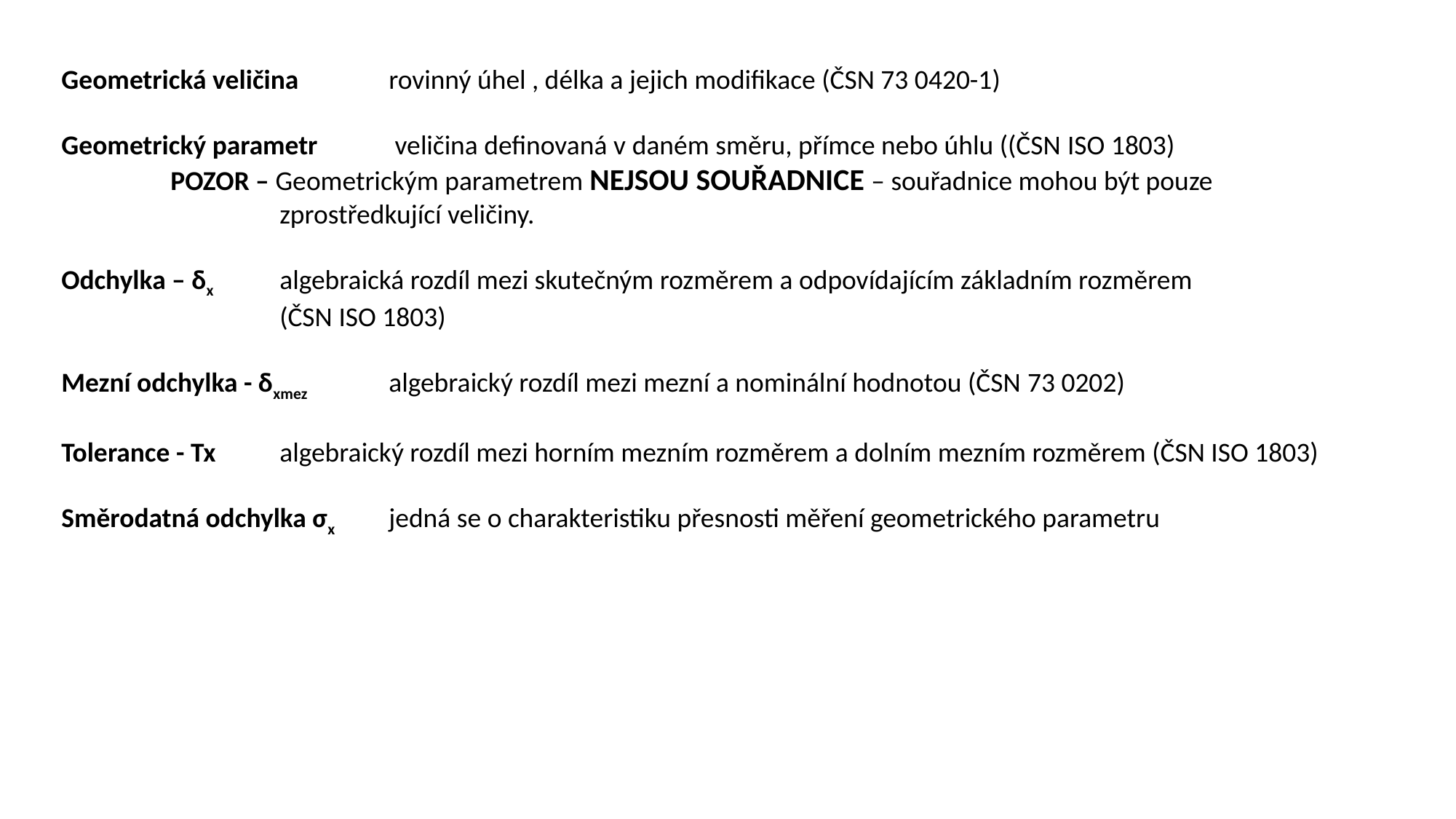

Geometrická veličina 	rovinný úhel , délka a jejich modifikace (ČSN 73 0420-1)

Geometrický parametr	 veličina definovaná v daném směru, přímce nebo úhlu ((ČSN ISO 1803)
	POZOR – Geometrickým parametrem NEJSOU SOUŘADNICE – souřadnice mohou být pouze 			zprostředkující veličiny.

Odchylka – δx	algebraická rozdíl mezi skutečným rozměrem a odpovídajícím základním rozměrem
		(ČSN ISO 1803)

Mezní odchylka - δxmez	algebraický rozdíl mezi mezní a nominální hodnotou (ČSN 73 0202)

Tolerance - Tx	algebraický rozdíl mezi horním mezním rozměrem a dolním mezním rozměrem (ČSN ISO 1803)

Směrodatná odchylka σx	jedná se o charakteristiku přesnosti měření geometrického parametru